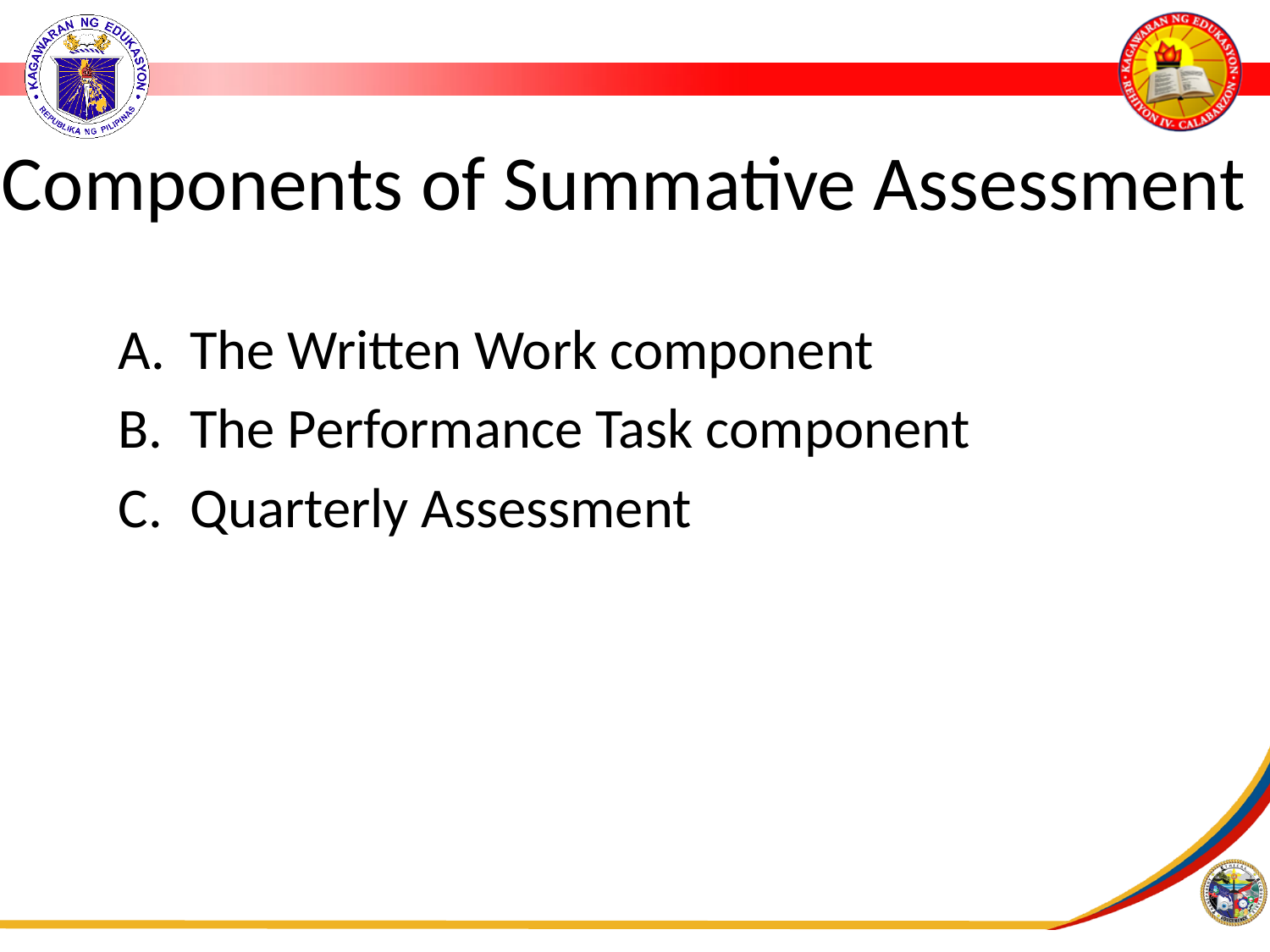

# Components of Summative Assessment
The Written Work component
The Performance Task component
Quarterly Assessment